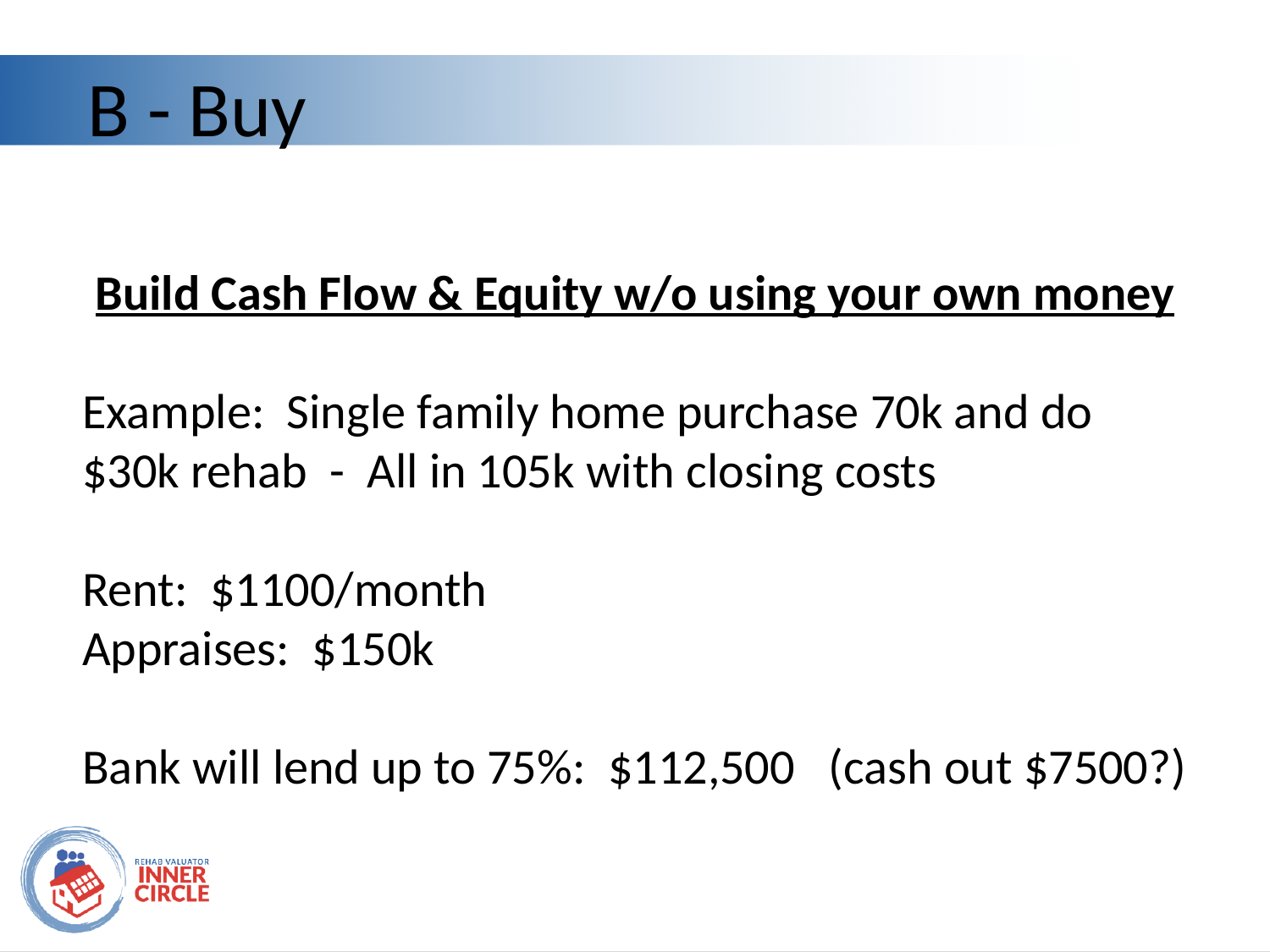

# B - Buy
Build Cash Flow & Equity w/o using your own money

Example:  Single family home purchase 70k and do
$30k rehab  -  All in 105k with closing costs

Rent:  $1100/month
Appraises:  $150k

Bank will lend up to 75%:  $112,500   (cash out $7500?)